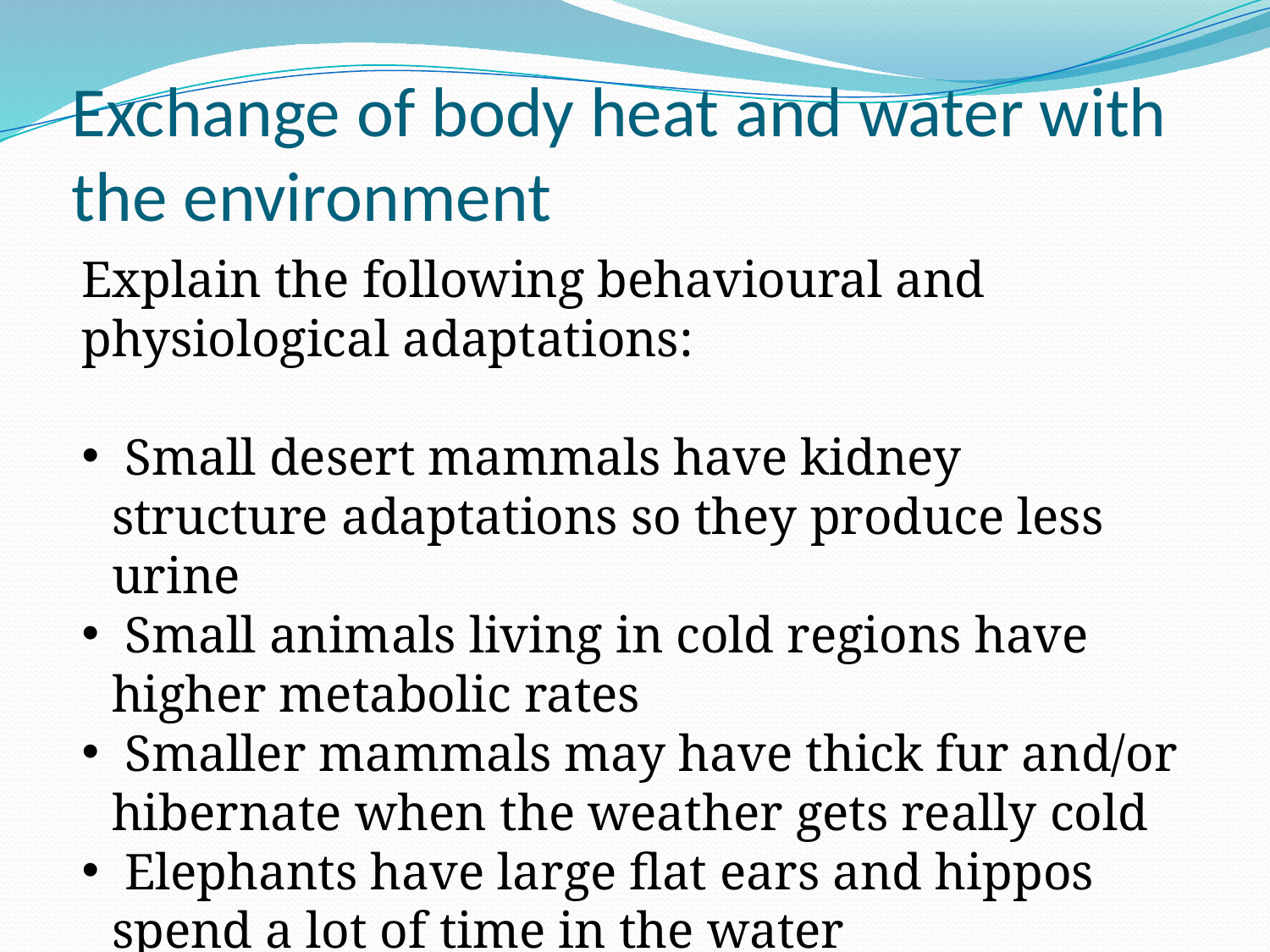

Exchange of body heat and water with the environment
Explain the following behavioural and physiological adaptations:

 Small desert mammals have kidney structure adaptations so they produce less urine
 Small animals living in cold regions have higher metabolic rates
 Smaller mammals may have thick fur and/or hibernate when the weather gets really cold
 Elephants have large flat ears and hippos spend a lot of time in the water